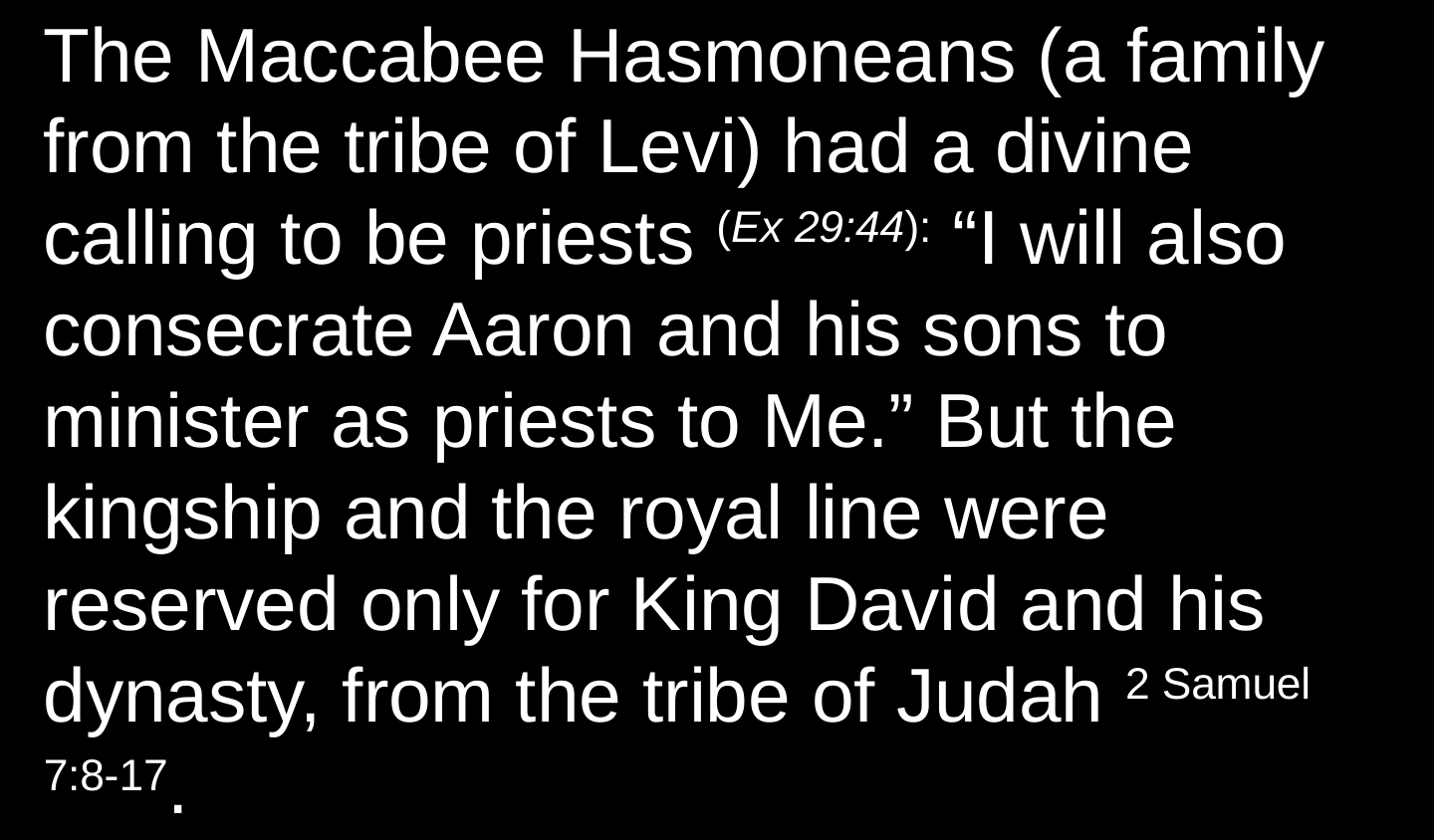

The Maccabee Hasmoneans (a family from the tribe of Levi) had a divine calling to be priests (Ex 29:44): “I will also consecrate Aaron and his sons to minister as priests to Me.” But the kingship and the royal line were reserved only for King David and his dynasty, from the tribe of Judah 2 Samuel 7:8-17.